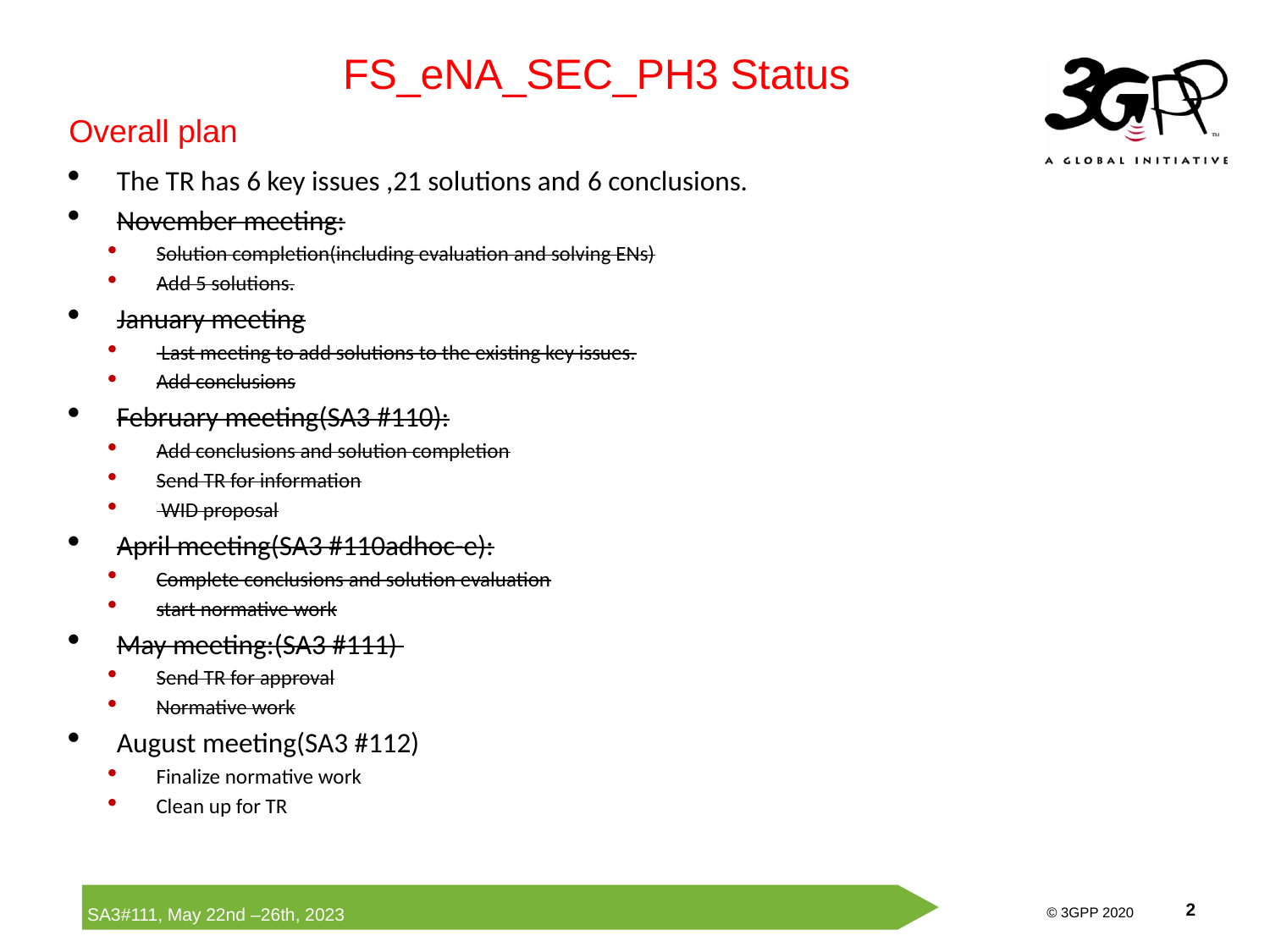

FS_eNA_SEC_PH3 Status
Overall plan
The TR has 6 key issues ,21 solutions and 6 conclusions.
November meeting:
Solution completion(including evaluation and solving ENs)
Add 5 solutions.
January meeting
 Last meeting to add solutions to the existing key issues.
Add conclusions
February meeting(SA3 #110):
Add conclusions and solution completion
Send TR for information
 WID proposal
April meeting(SA3 #110adhoc-e):
Complete conclusions and solution evaluation
start normative work
May meeting:(SA3 #111)
Send TR for approval
Normative work
August meeting(SA3 #112)
Finalize normative work
Clean up for TR